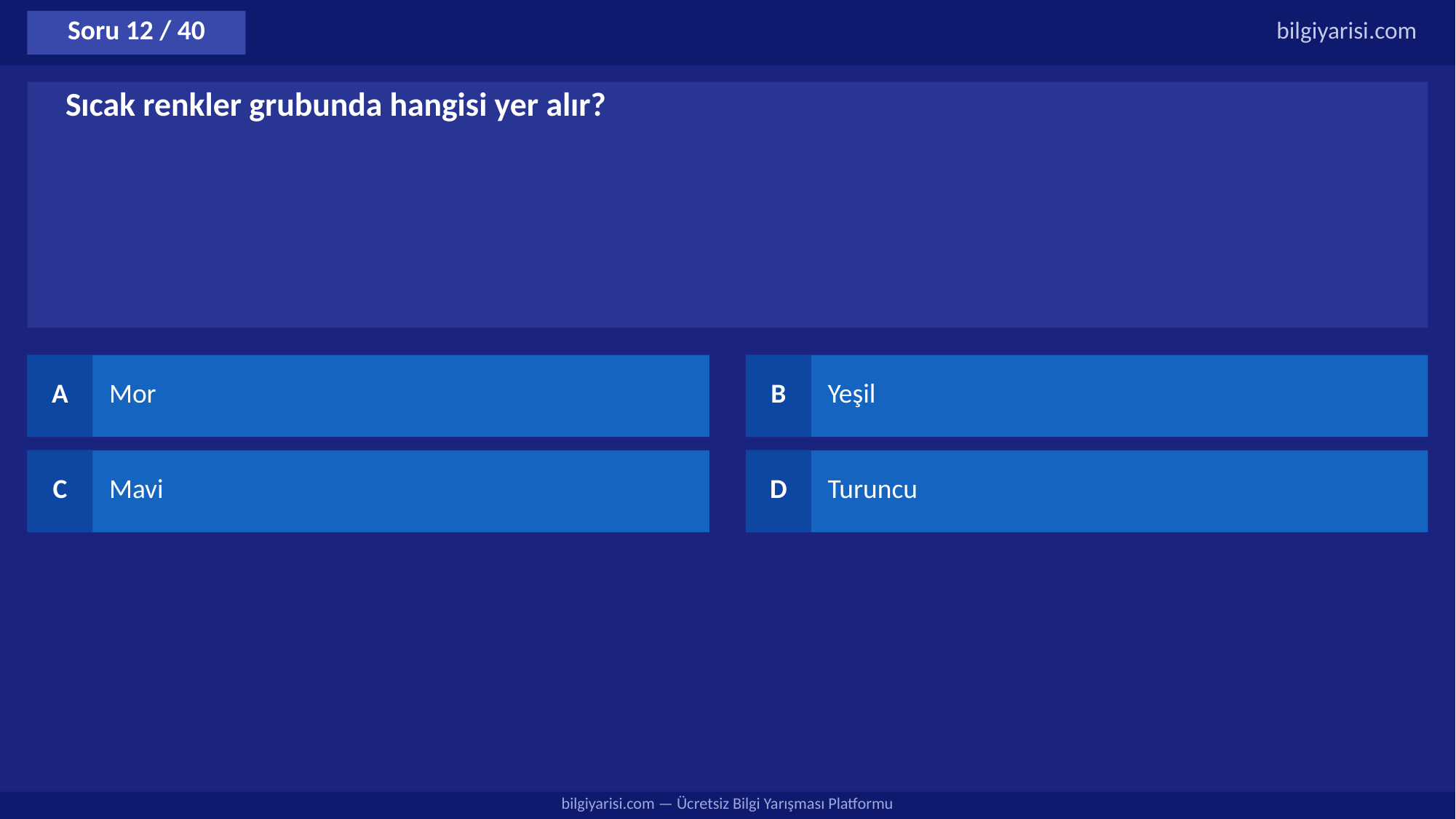

Soru 12 / 40
bilgiyarisi.com

Sıcak renkler grubunda hangisi yer alır?

A
Mor

B
Yeşil

C
Mavi

D
Turuncu
bilgiyarisi.com — Ücretsiz Bilgi Yarışması Platformu